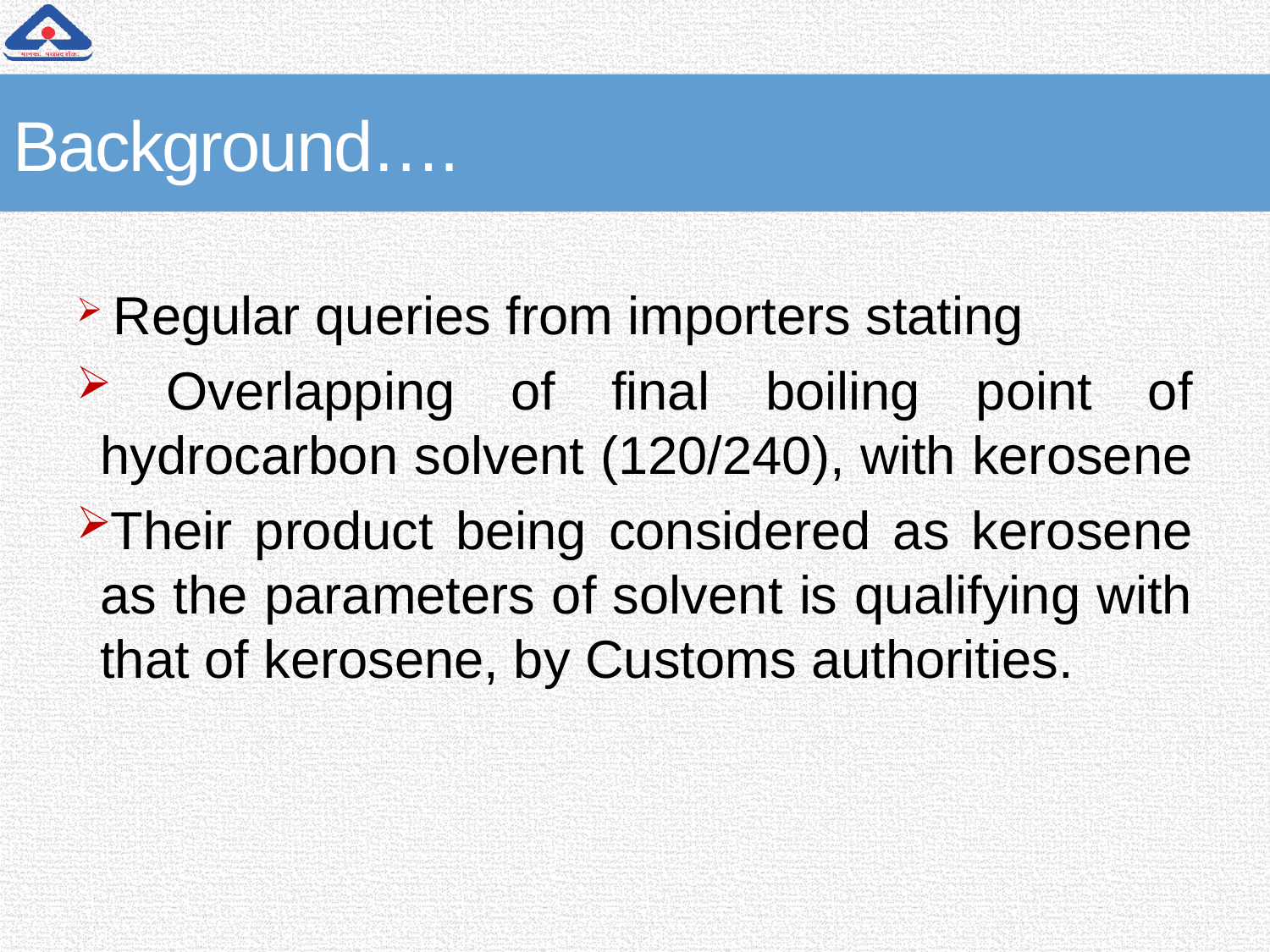

# Background….
 Regular queries from importers stating
 Overlapping of final boiling point of hydrocarbon solvent (120/240), with kerosene
Their product being considered as kerosene as the parameters of solvent is qualifying with that of kerosene, by Customs authorities.